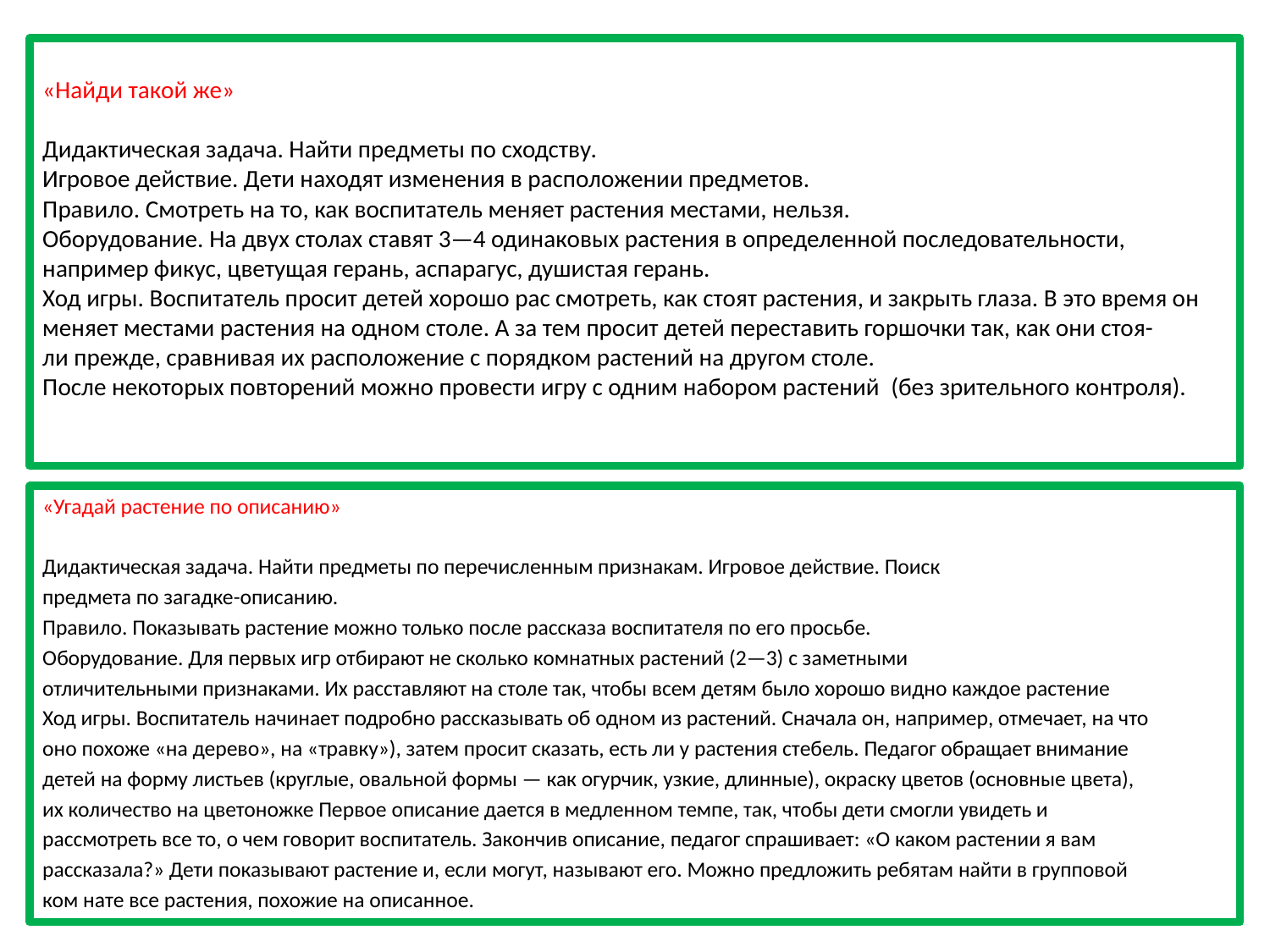

# «Найди такой же» Дидактическая задача. Найти предметы по сходству. Игровое действие. Дети находят изменения в расположении предметов. Правило. Смотреть на то, как воспитатель меняет растения местами, нельзя. Оборудование. На двух столах ставят 3—4 одинаковых растения в определенной последовательности, например фикус, цветущая герань, аспарагус, душистая герань. Ход игры. Воспитатель просит детей хорошо рас смотреть, как стоят растения, и закрыть глаза. В это время он меняет местами растения на одном столе. А за тем просит детей переставить горшочки так, как они стоя- ли прежде, сравнивая их расположение с порядком растений на другом столе. После некоторых повторений можно провести игру с одним набором растений  (без зрительного контроля).

«Угадай растение по описанию»

Дидактическая задача. Найти предметы по перечисленным признакам. Игровое действие. Поиск
предмета по загадке-описанию.
Правило. Показывать растение можно только после рассказа воспитателя по его просьбе.
Оборудование. Для первых игр отбирают не сколько комнатных растений (2—3) с заметными
отличительными признаками. Их расставляют на столе так, чтобы всем детям было хорошо видно каждое растение
Ход игры. Воспитатель начинает подробно рассказывать об одном из растений. Сначала он, например, отмечает, на что
оно похоже «на дерево», на «травку»), затем просит сказать, есть ли у растения стебель. Педагог обращает внимание
детей на форму листьев (круглые, овальной формы — как огурчик, узкие, длинные), окраску цветов (основные цвета),
их количество на цветоножке Первое описание дается в медленном темпе, так, чтобы дети смогли увидеть и
рассмотреть все то, о чем говорит воспитатель. Закончив описание, педагог спрашивает: «О каком растении я вам
рассказала?» Дети показывают растение и, если могут, называют его. Можно предложить ребятам найти в групповой
ком нате все растения, похожие на описанное.